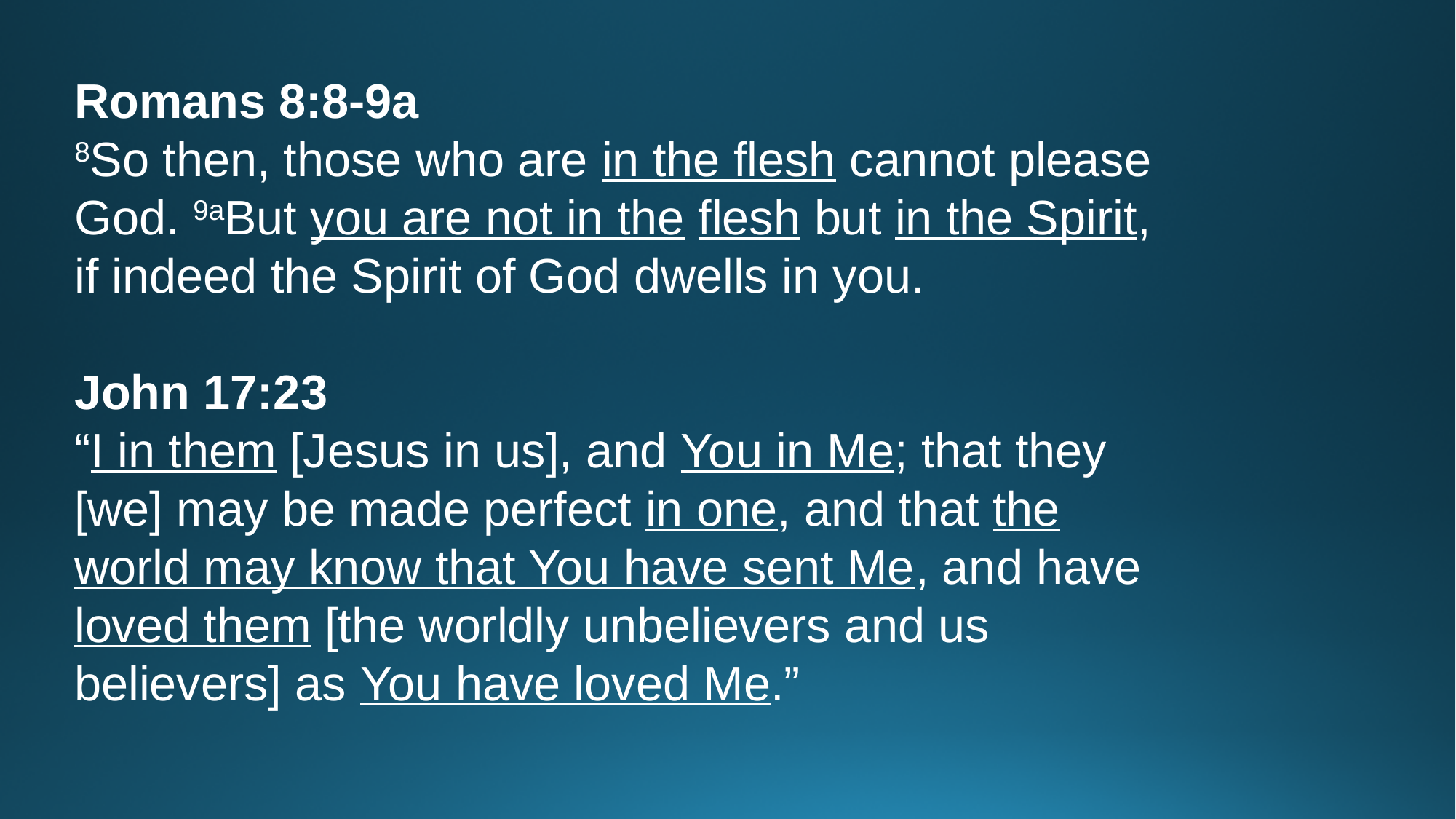

Romans 8:8-9a
8So then, those who are in the flesh cannot please God. 9aBut you are not in the flesh but in the Spirit, if indeed the Spirit of God dwells in you.
John 17:23
“I in them [Jesus in us], and You in Me; that they [we] may be made perfect in one, and that the world may know that You have sent Me, and have loved them [the worldly unbelievers and us believers] as You have loved Me.”